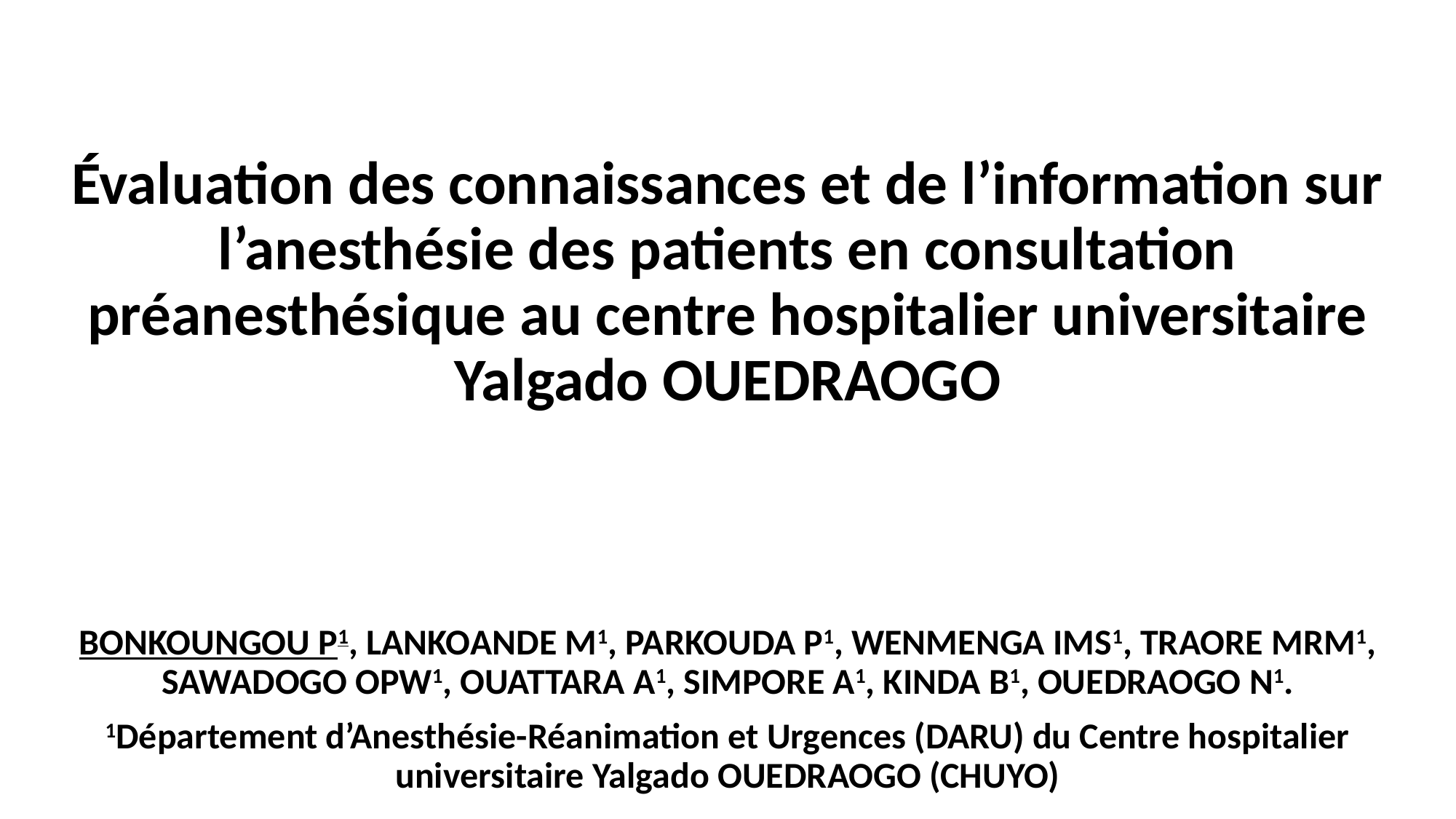

# Évaluation des connaissances et de l’information sur l’anesthésie des patients en consultation préanesthésique au centre hospitalier universitaire Yalgado OUEDRAOGO
BONKOUNGOU P1, LANKOANDE M1, PARKOUDA P1, WENMENGA IMS1, TRAORE MRM1, SAWADOGO OPW1, OUATTARA A1, SIMPORE A1, KINDA B1, OUEDRAOGO N1.
1Département d’Anesthésie-Réanimation et Urgences (DARU) du Centre hospitalier universitaire Yalgado OUEDRAOGO (CHUYO)